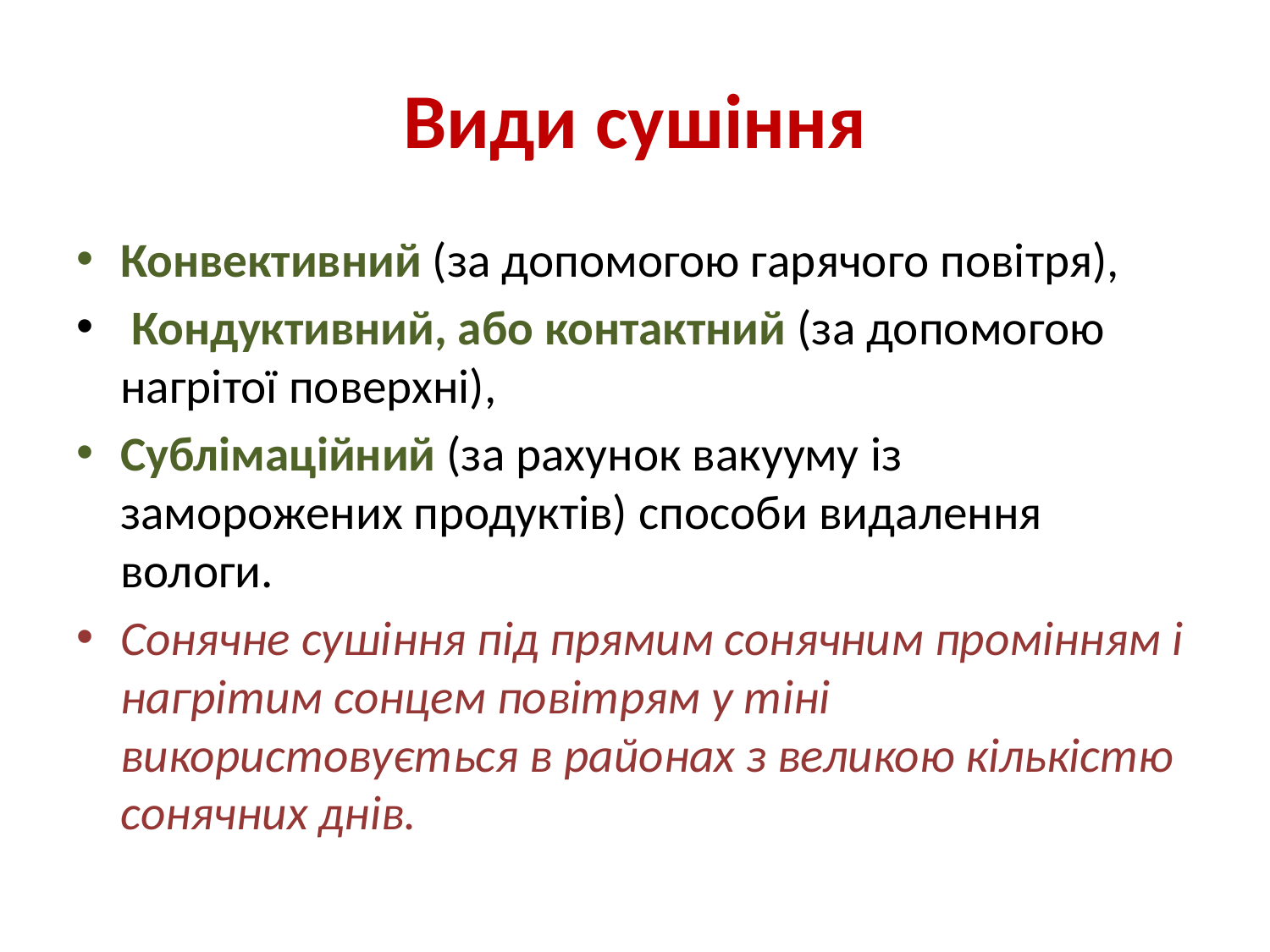

# Види сушіння
Конвективний (за допомогою гарячого повітря),
 Кондуктивний, або контактний (за допомогою нагрітої поверхні),
Сублімаційний (за рахунок вакууму із заморожених продуктів) способи видалення вологи.
Сонячне сушіння під прямим сонячним промінням і нагрітим сонцем повітрям у тіні використовується в районах з великою кількістю сонячних днів.